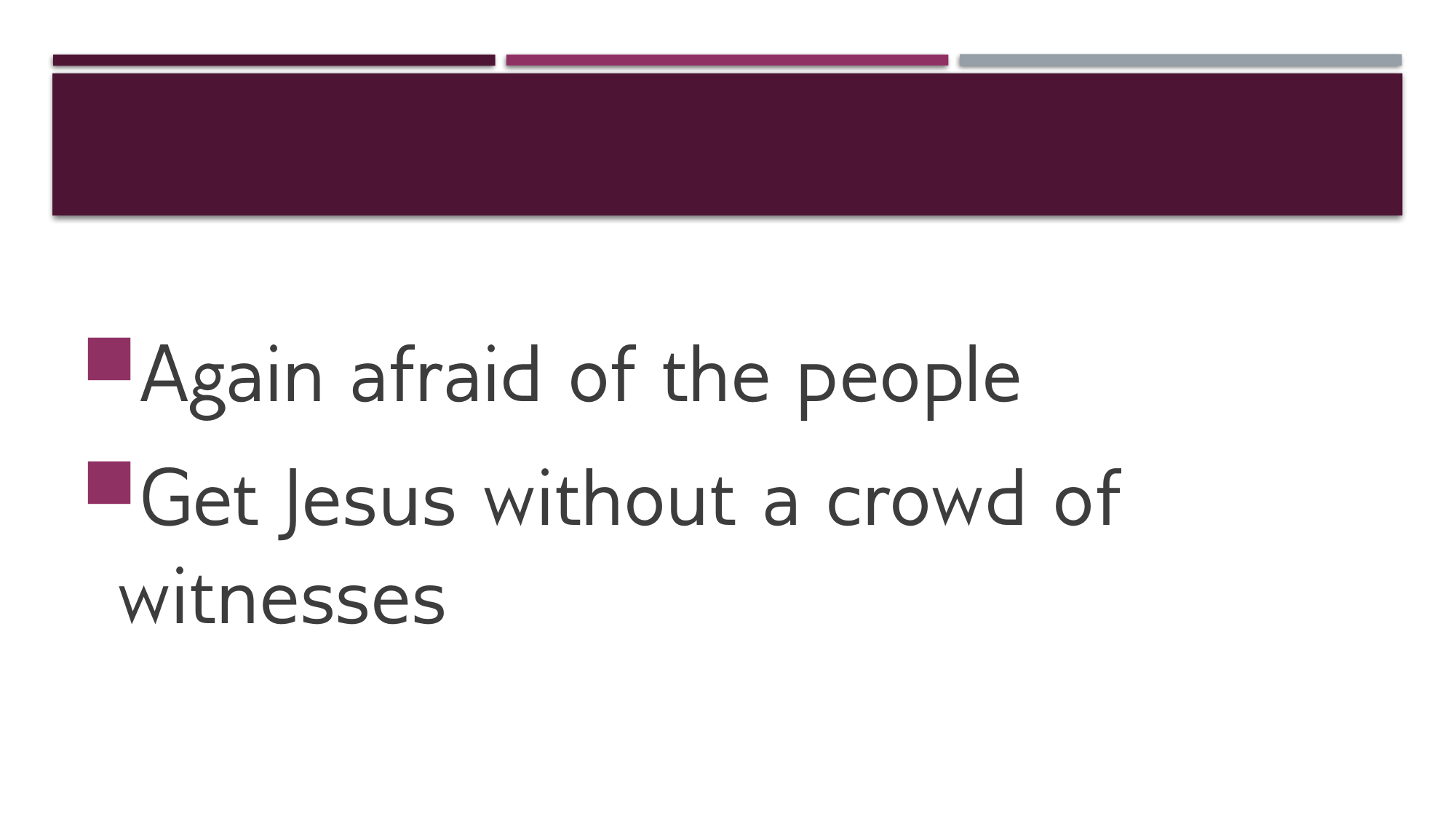

#
Again afraid of the people
Get Jesus without a crowd of witnesses